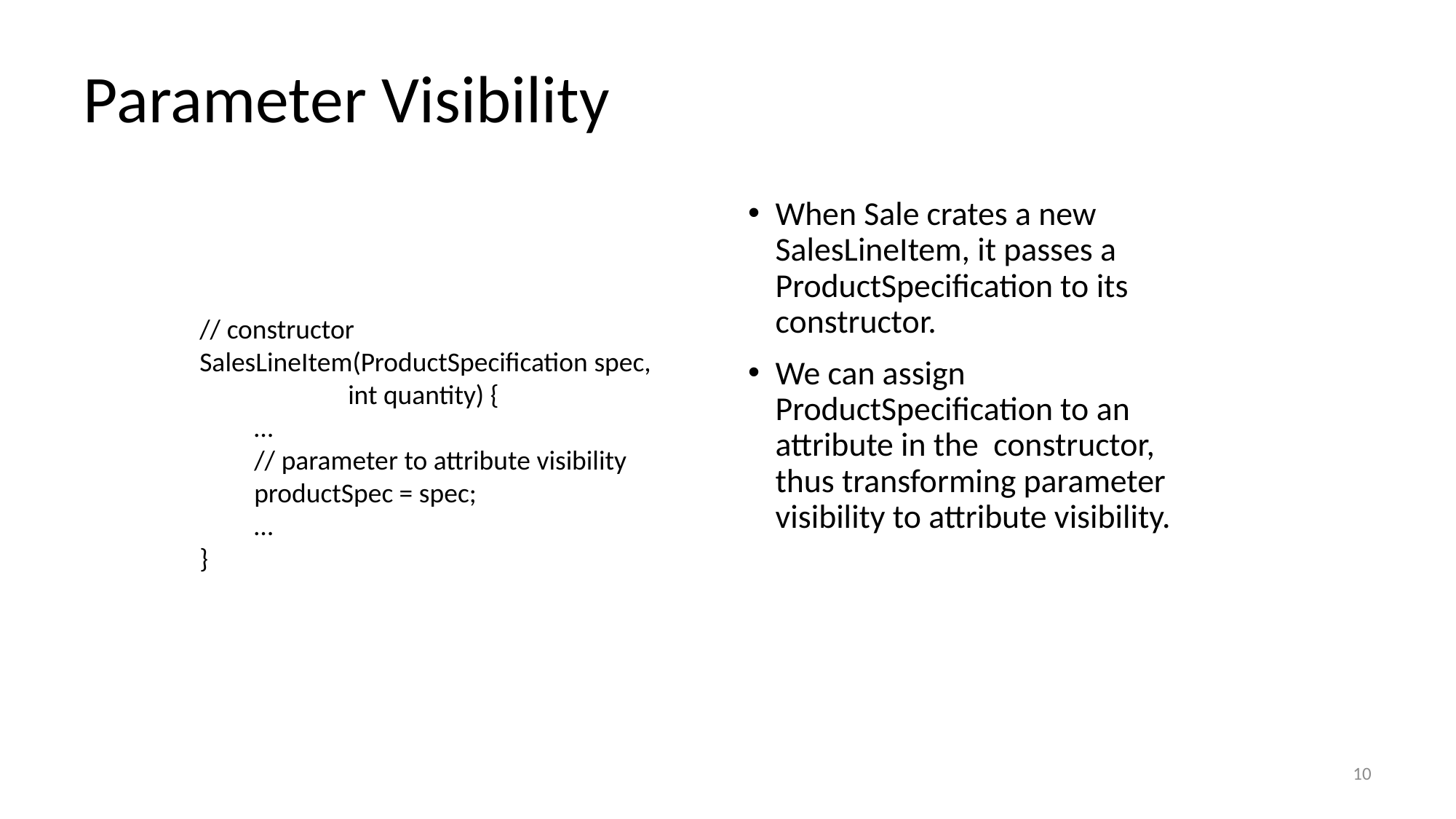

# Parameter Visibility
When Sale crates a new SalesLineItem, it passes a ProductSpecification to its constructor.
We can assign ProductSpecification to an attribute in the  constructor, thus transforming parameter visibility to attribute visibility.
// constructor
SalesLineItem(ProductSpecification spec,
                        int quantity) {
…
// parameter to attribute visibility
productSpec = spec;
…
}
10